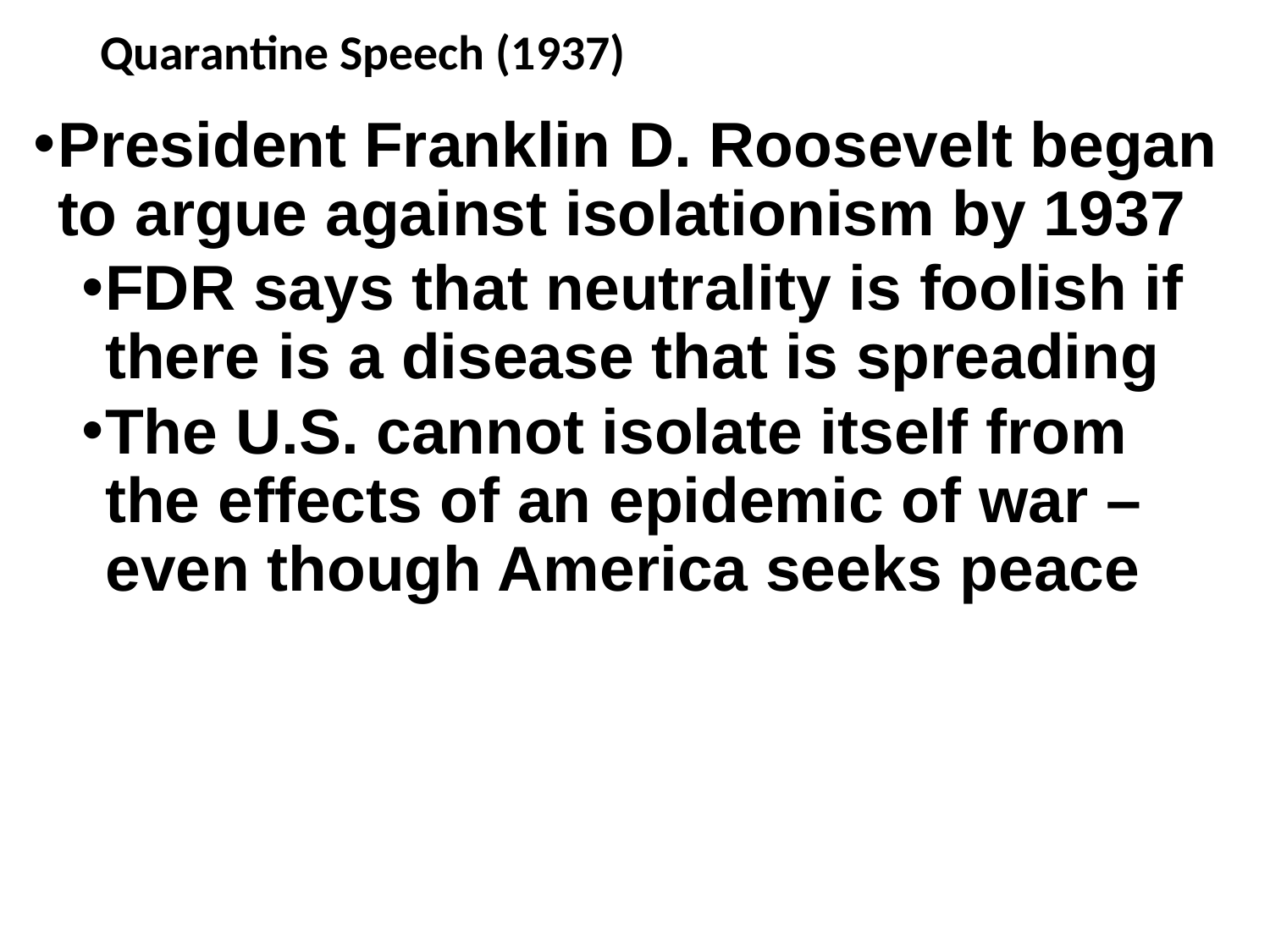

# Quarantine Speech (1937)
President Franklin D. Roosevelt began to argue against isolationism by 1937
FDR says that neutrality is foolish if there is a disease that is spreading
The U.S. cannot isolate itself from the effects of an epidemic of war – even though America seeks peace